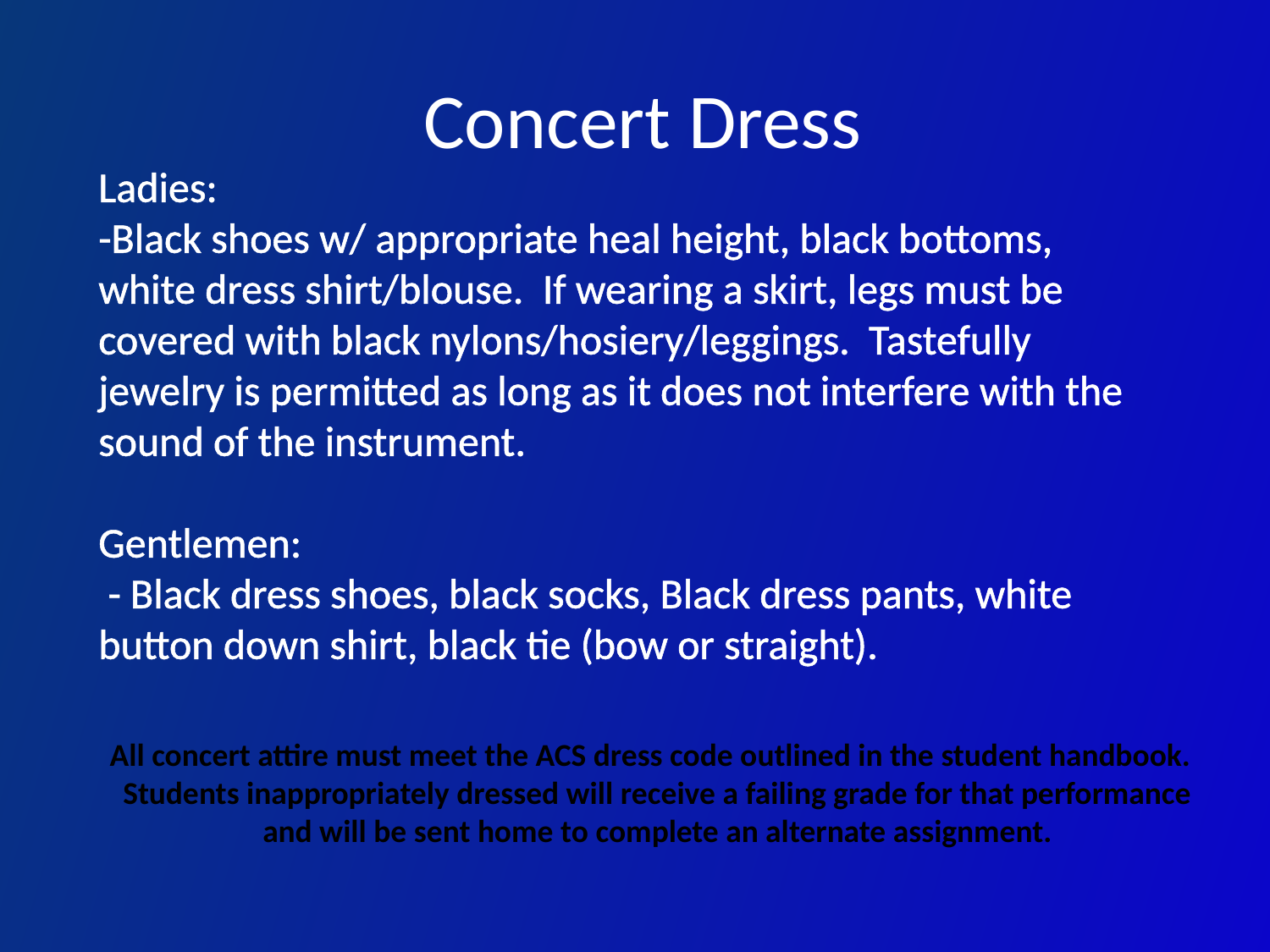

# Concert Dress
Ladies:
-Black shoes w/ appropriate heal height, black bottoms, white dress shirt/blouse.  If wearing a skirt, legs must be covered with black nylons/hosiery/leggings.  Tastefully jewelry is permitted as long as it does not interfere with the sound of the instrument.

Gentlemen:
 - Black dress shoes, black socks, Black dress pants, white button down shirt, black tie (bow or straight).

All concert attire must meet the ACS dress code outlined in the student handbook.   Students inappropriately dressed will receive a failing grade for that performance and will be sent home to complete an alternate assignment.